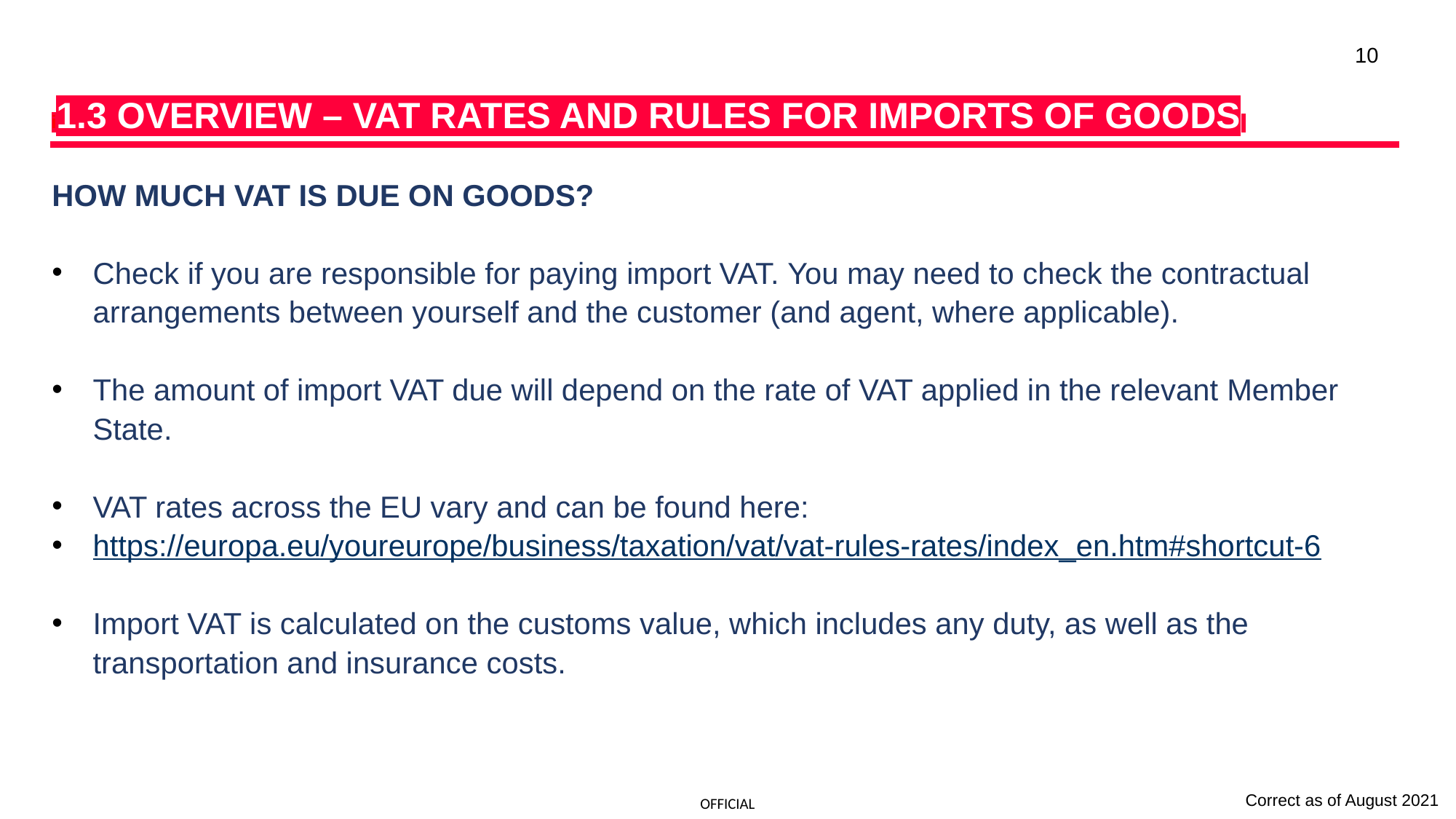

10
i1.3 OVERVIEW – VAT RATES AND RULES FOR IMPORTS OF GOODSi
HOW MUCH VAT IS DUE ON GOODS?

Check if you are responsible for paying import VAT. You may need to check the contractual arrangements between yourself and the customer (and agent, where applicable).

The amount of import VAT due will depend on the rate of VAT applied in the relevant Member State.

VAT rates across the EU vary and can be found here:
https://europa.eu/youreurope/business/taxation/vat/vat-rules-rates/index_en.htm#shortcut-6

Import VAT is calculated on the customs value, which includes any duty, as well as the transportation and insurance costs.

Correct as of August 2021